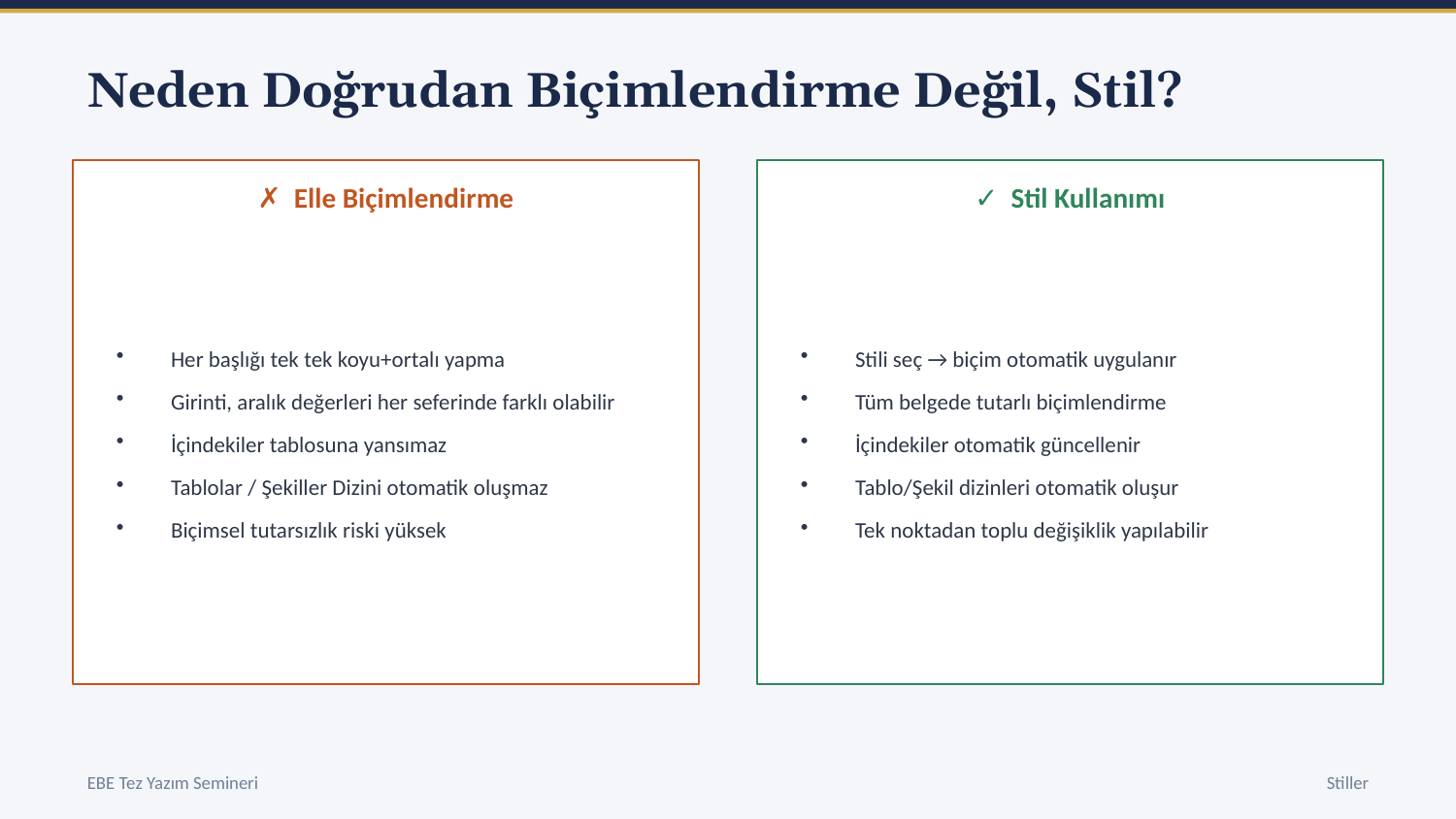

Neden Doğrudan Biçimlendirme Değil, Stil?

✗  Elle Biçimlendirme
✓  Stil Kullanımı
Her başlığı tek tek koyu+ortalı yapma
Girinti, aralık değerleri her seferinde farklı olabilir
İçindekiler tablosuna yansımaz
Tablolar / Şekiller Dizini otomatik oluşmaz
Biçimsel tutarsızlık riski yüksek
Stili seç → biçim otomatik uygulanır
Tüm belgede tutarlı biçimlendirme
İçindekiler otomatik güncellenir
Tablo/Şekil dizinleri otomatik oluşur
Tek noktadan toplu değişiklik yapılabilir
EBE Tez Yazım Semineri
Stiller